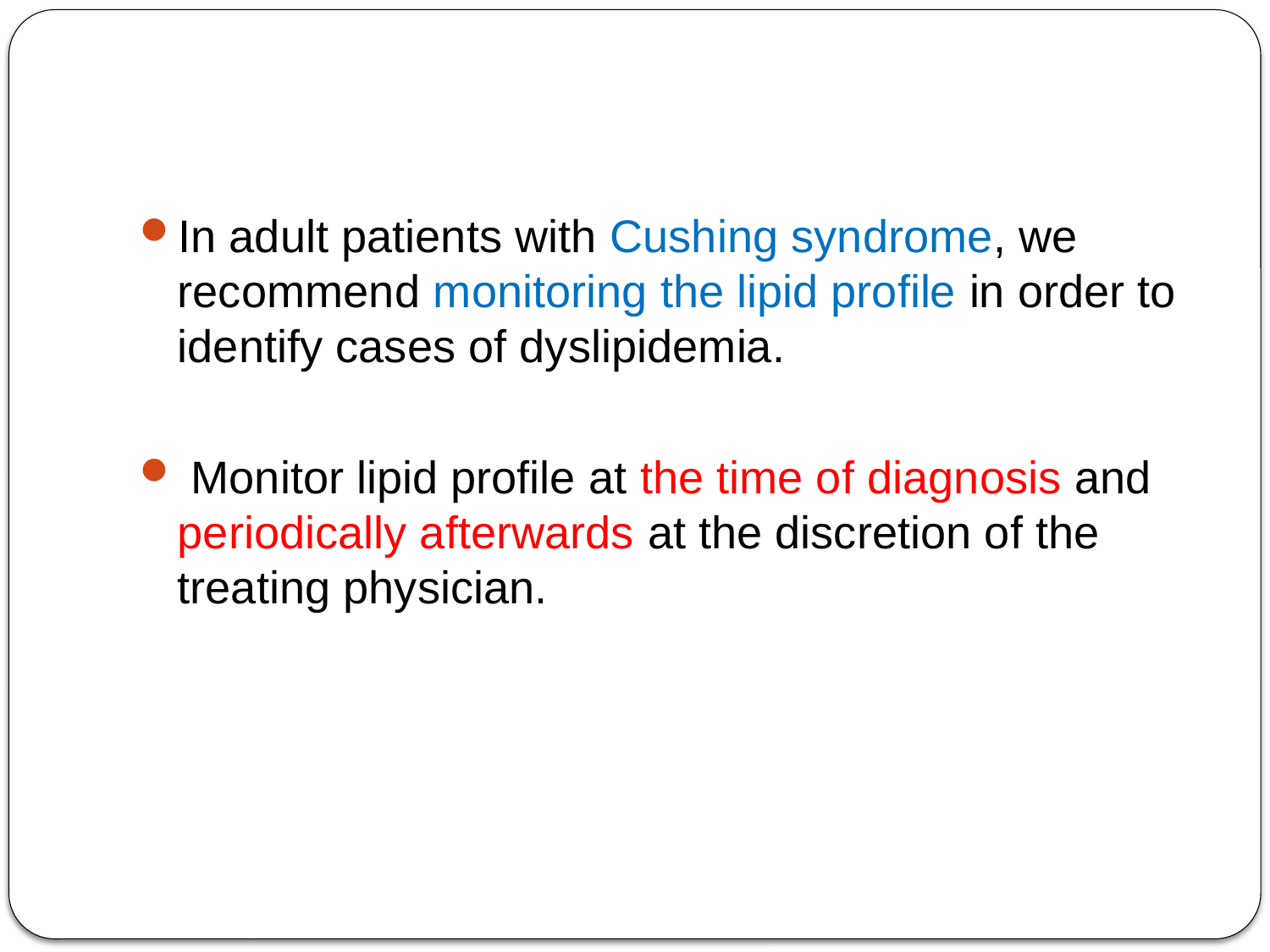

#
In adult patients with Cushing syndrome, we recommend monitoring the lipid profile in order to identify cases of dyslipidemia.

 Monitor lipid profile at the time of diagnosis and periodically afterwards at the discretion of the treating physician.